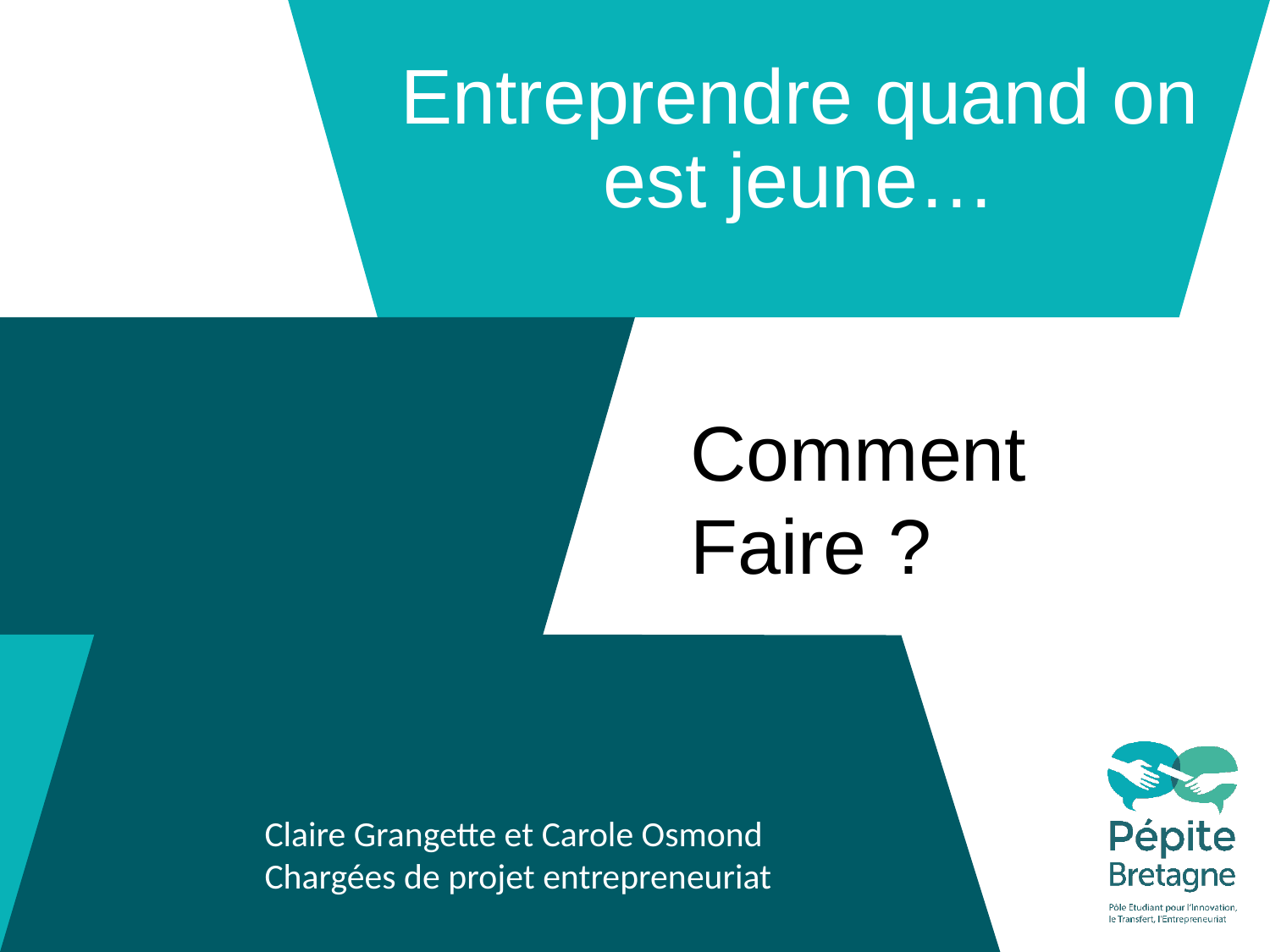

# Entreprendre quand on est jeune…
Comment Faire ?
Claire Grangette et Carole Osmond
Chargées de projet entrepreneuriat